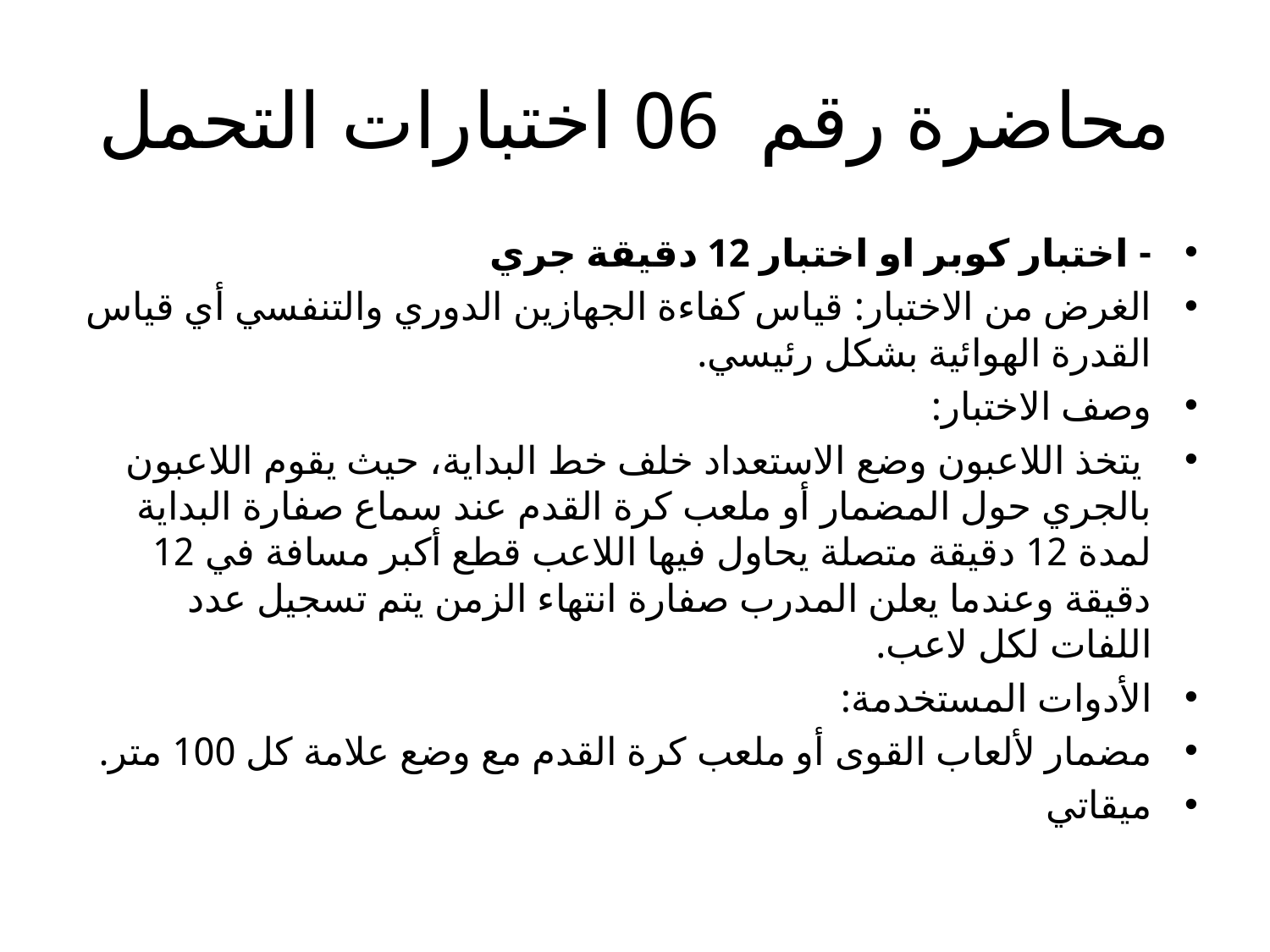

# محاضرة رقم  06 اختبارات التحمل
- اختبار كوبر او اختبار 12 دقيقة جري
الغرض من الاختبار: قياس كفاءة الجهازين الدوري والتنفسي أي قياس القدرة الهوائية بشكل رئيسي.
وصف الاختبار:
 يتخذ اللاعبون وضع الاستعداد خلف خط البداية، حيث يقوم اللاعبون بالجري حول المضمار أو ملعب كرة القدم عند سماع صفارة البداية لمدة 12 دقيقة متصلة يحاول فيها اللاعب قطع أكبر مسافة في 12 دقيقة وعندما يعلن المدرب صفارة انتهاء الزمن يتم تسجيل عدد اللفات لكل لاعب.
الأدوات المستخدمة:
مضمار لألعاب القوى أو ملعب كرة القدم مع وضع علامة كل 100 متر.
ميقاتي